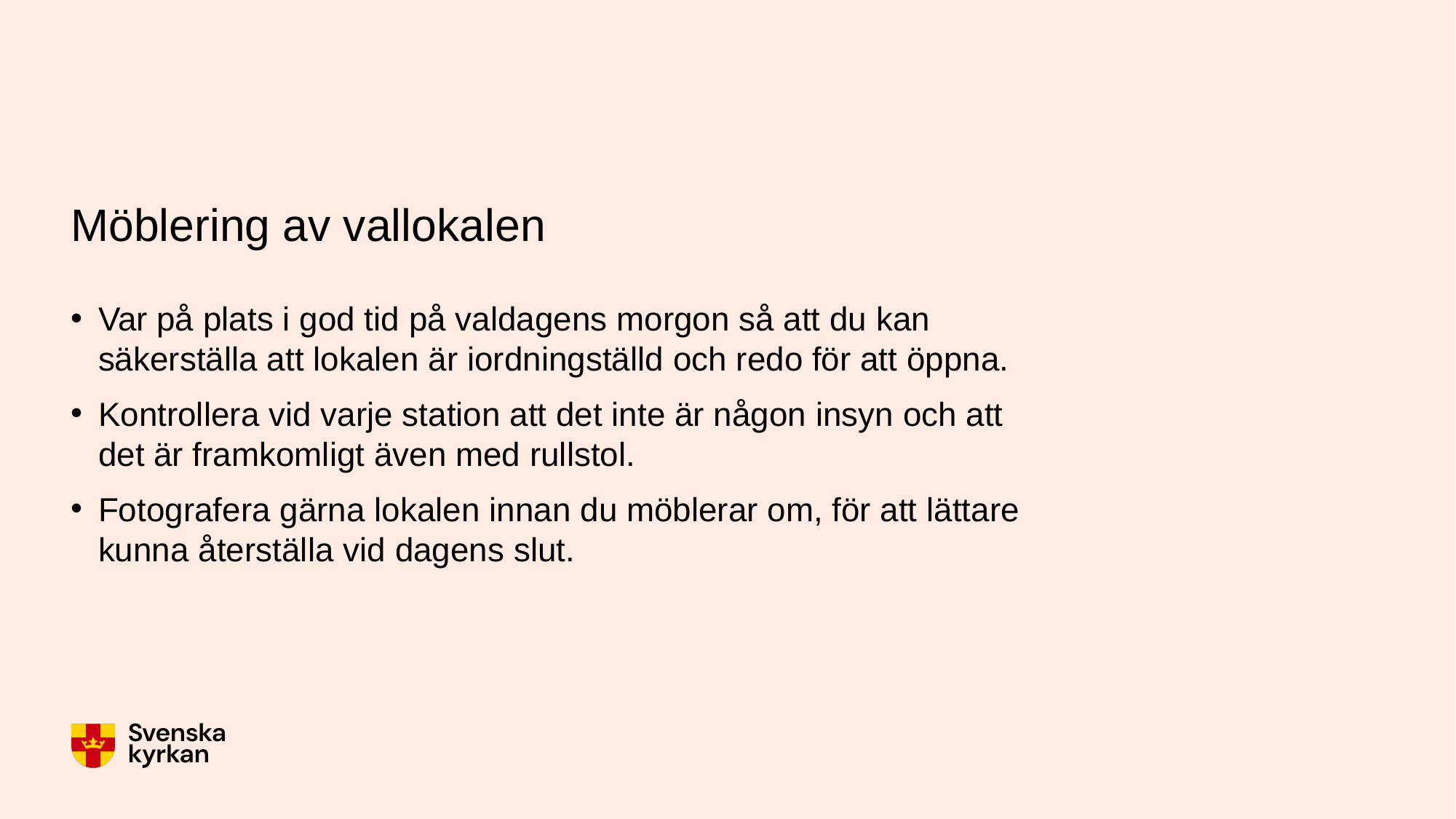

# Möblering av vallokalen
Var på plats i god tid på valdagens morgon så att du kan säkerställa att lokalen är iordningställd och redo för att öppna.
Kontrollera vid varje station att det inte är någon insyn och att det är framkomligt även med rullstol.
Fotografera gärna lokalen innan du möblerar om, för att lättare kunna återställa vid dagens slut.